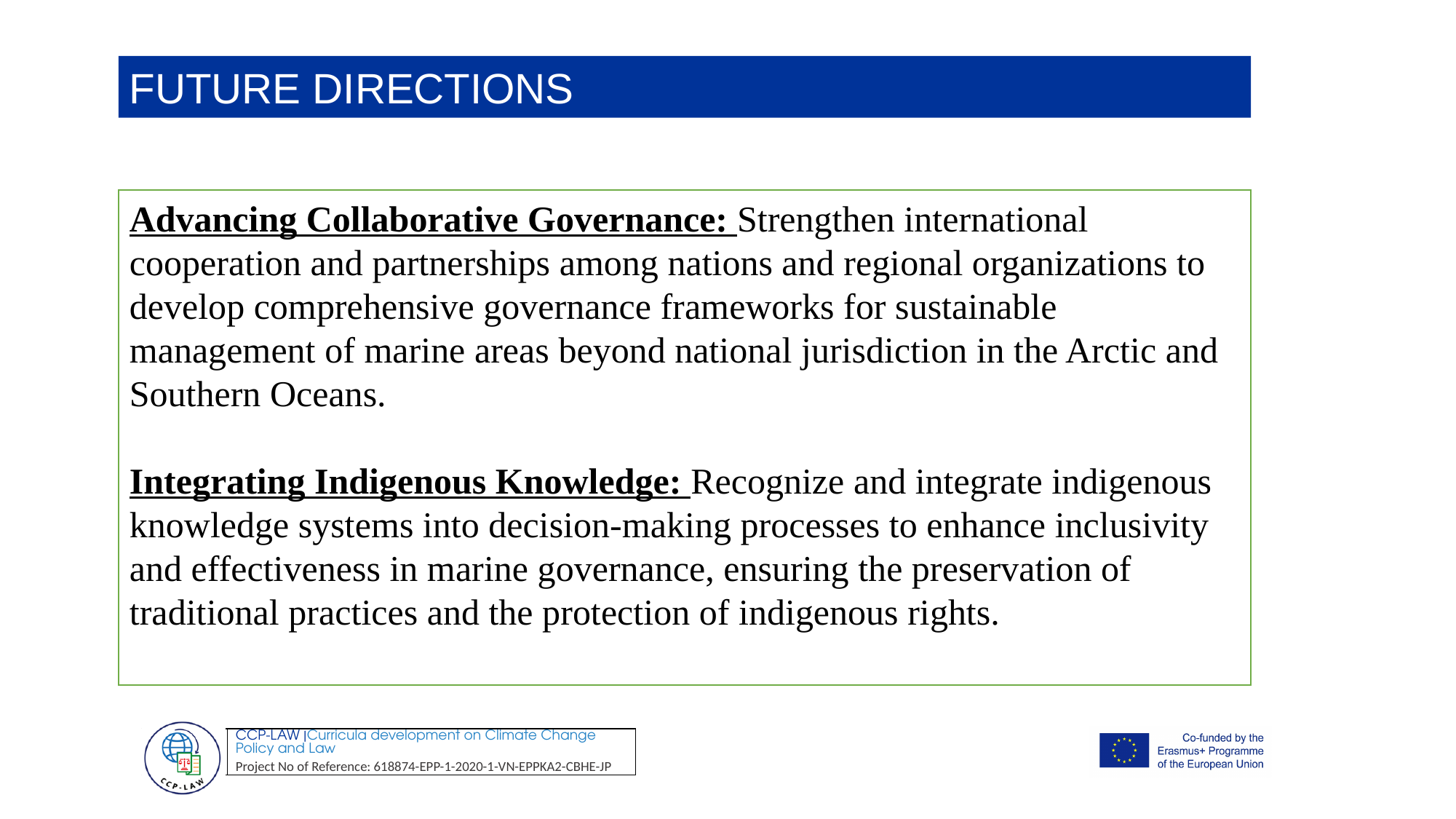

FUTURE DIRECTIONS
Advancing Collaborative Governance: Strengthen international cooperation and partnerships among nations and regional organizations to develop comprehensive governance frameworks for sustainable management of marine areas beyond national jurisdiction in the Arctic and Southern Oceans.

Integrating Indigenous Knowledge: Recognize and integrate indigenous knowledge systems into decision-making processes to enhance inclusivity and effectiveness in marine governance, ensuring the preservation of traditional practices and the protection of indigenous rights.